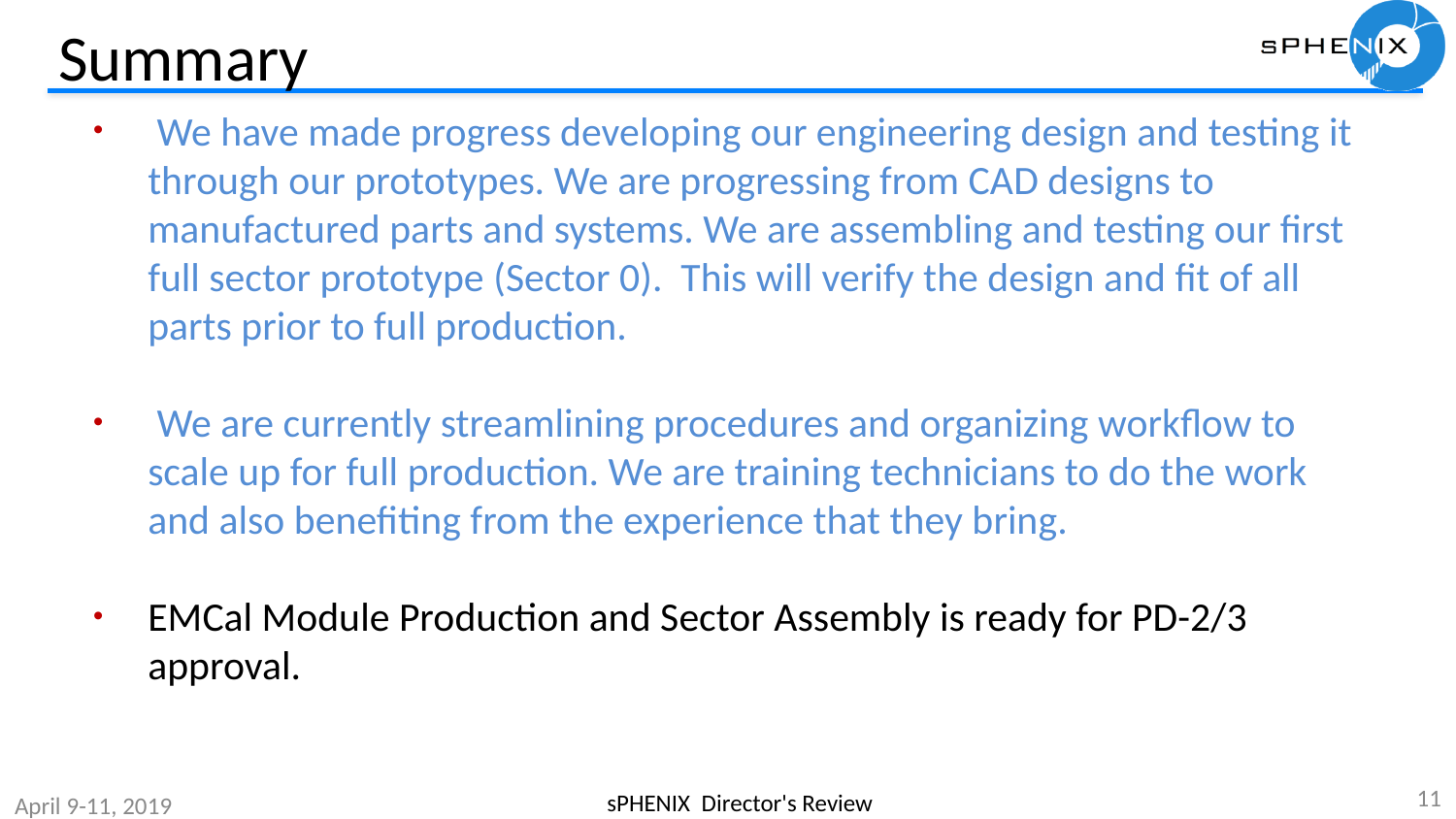

# Summary
 We have made progress developing our engineering design and testing it through our prototypes. We are progressing from CAD designs to manufactured parts and systems. We are assembling and testing our first full sector prototype (Sector 0).  This will verify the design and fit of all parts prior to full production.

 We are currently streamlining procedures and organizing workflow to scale up for full production. We are training technicians to do the work and also benefiting from the experience that they bring.

EMCal Module Production and Sector Assembly is ready for PD-2/3 approval.
11
sPHENIX  Director's Review
April 9-11, 2019